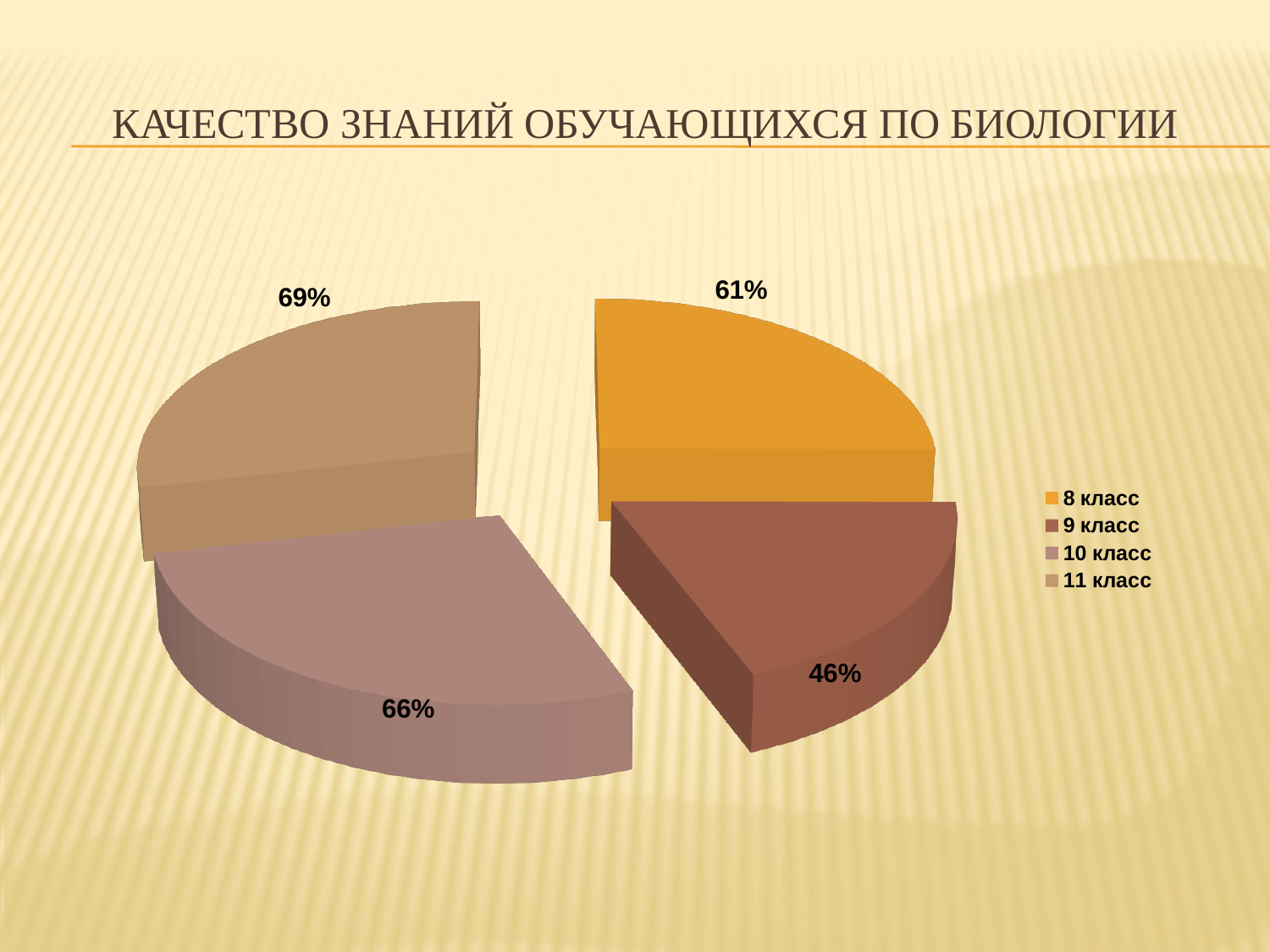

# Качество знаний обучающихся по биологии

[unsupported chart]